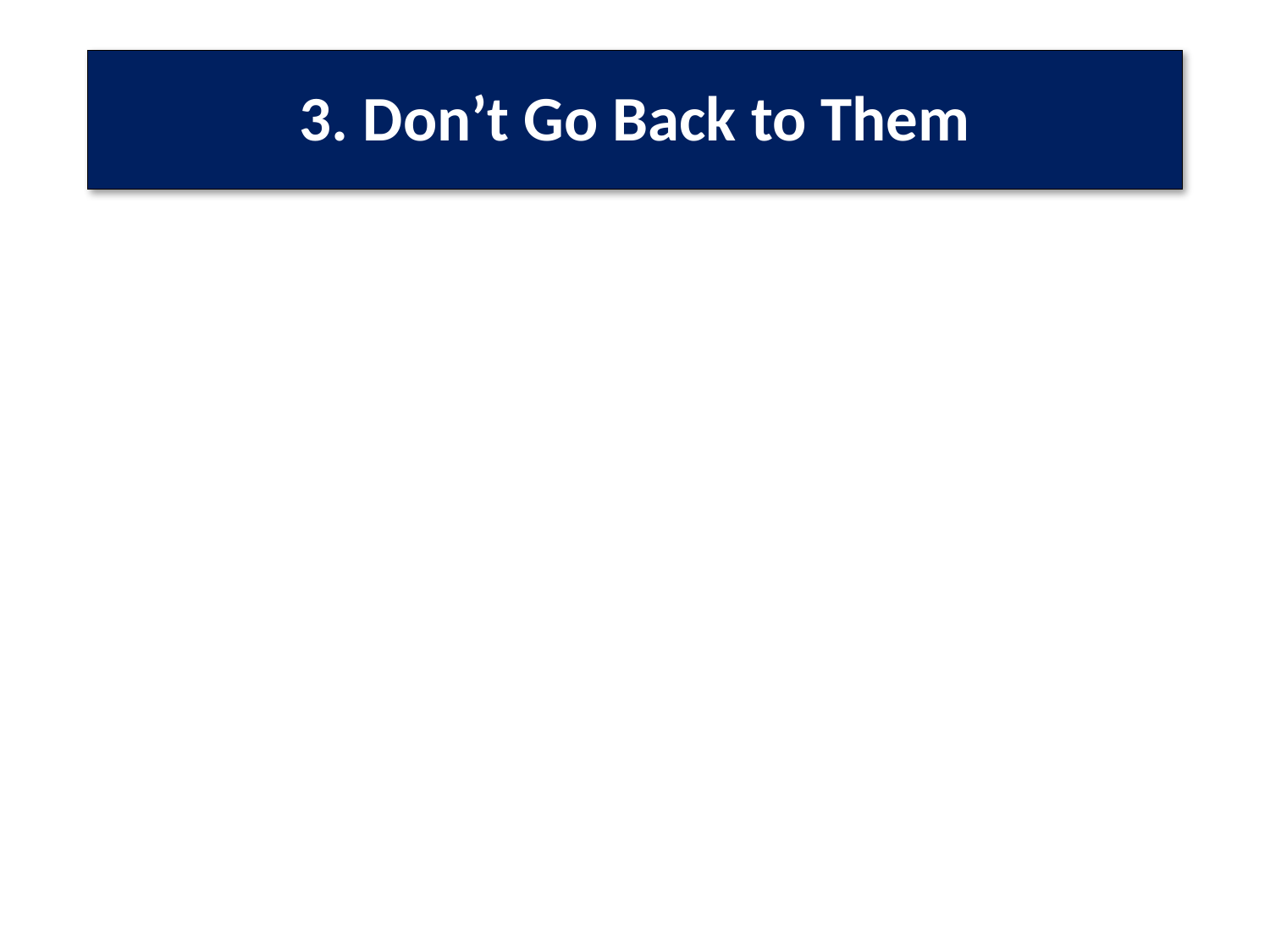

# 3. Don’t Go Back to Them